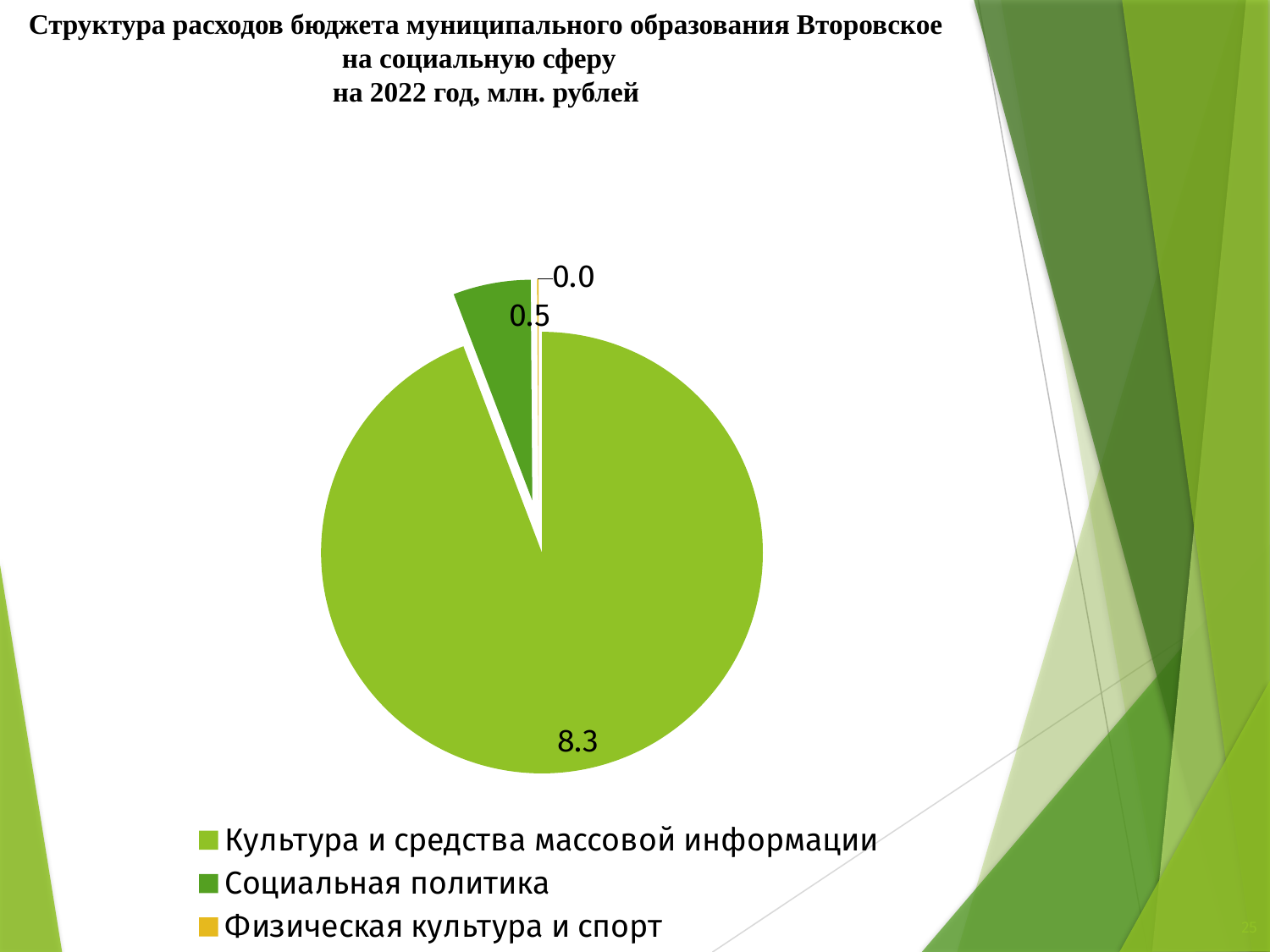

# Структура расходов бюджета муниципального образования Второвское на социальную сферу на 2022 год, млн. рублей

### Chart

| Category | Продажи |
|---|---|
| Культура и средства массовой информации | 8.3 |
| Социальная политика | 0.5 |
| Физическая культура и спорт | 0.01 |
25